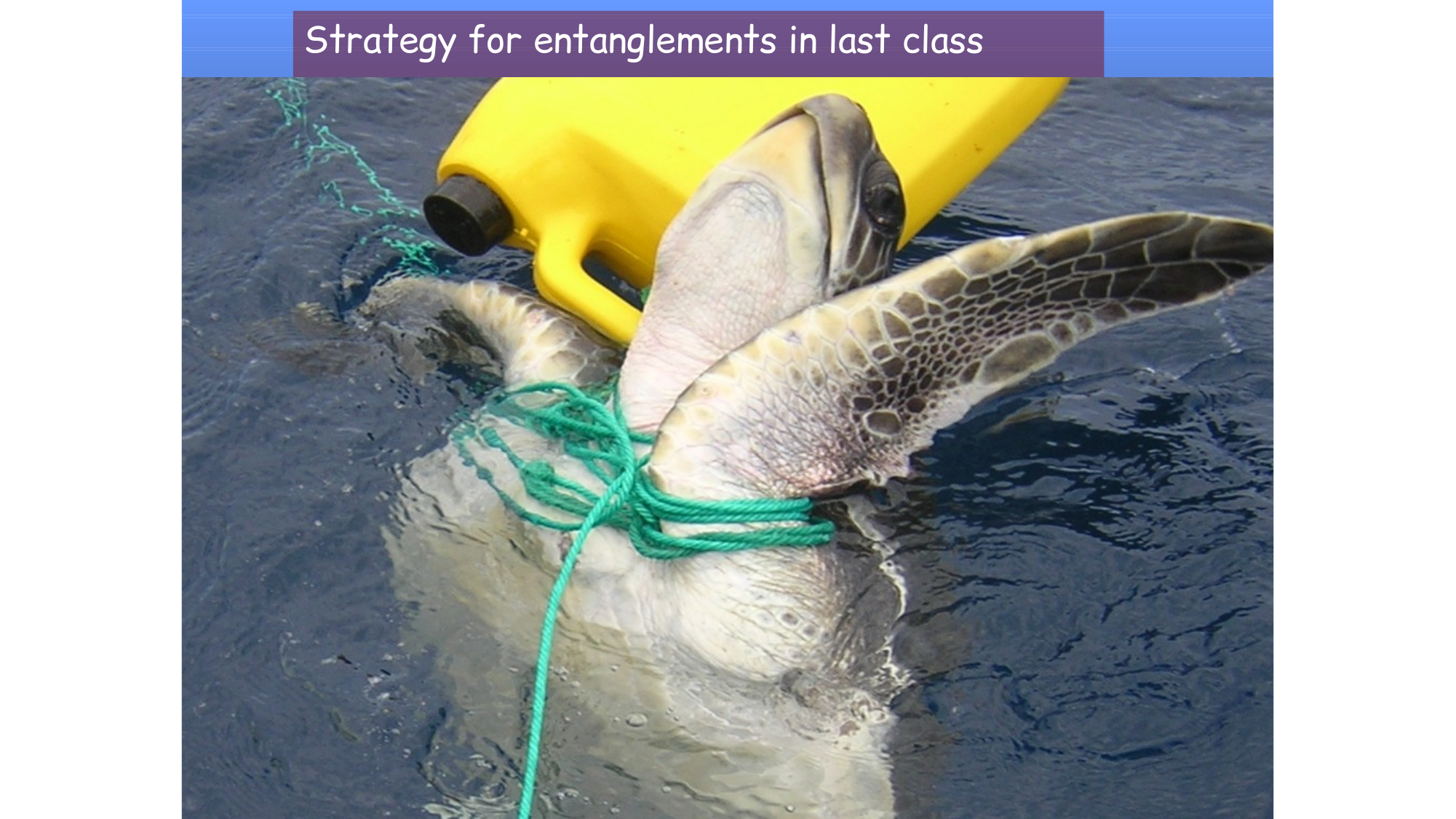

# Strategy for entanglements in last class